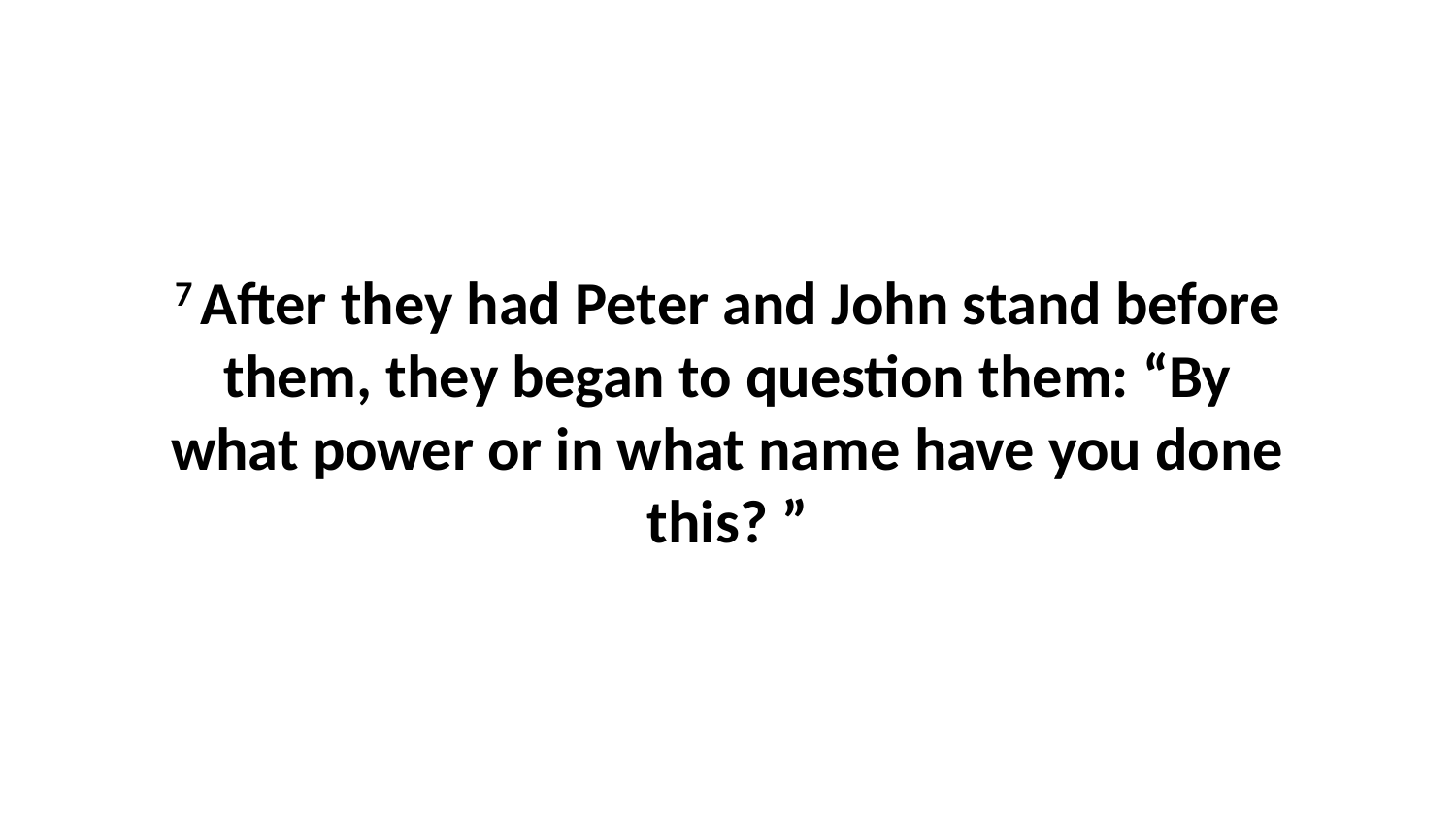

7 After they had Peter and John stand before them, they began to question them: “By what power or in what name have you done this? ”